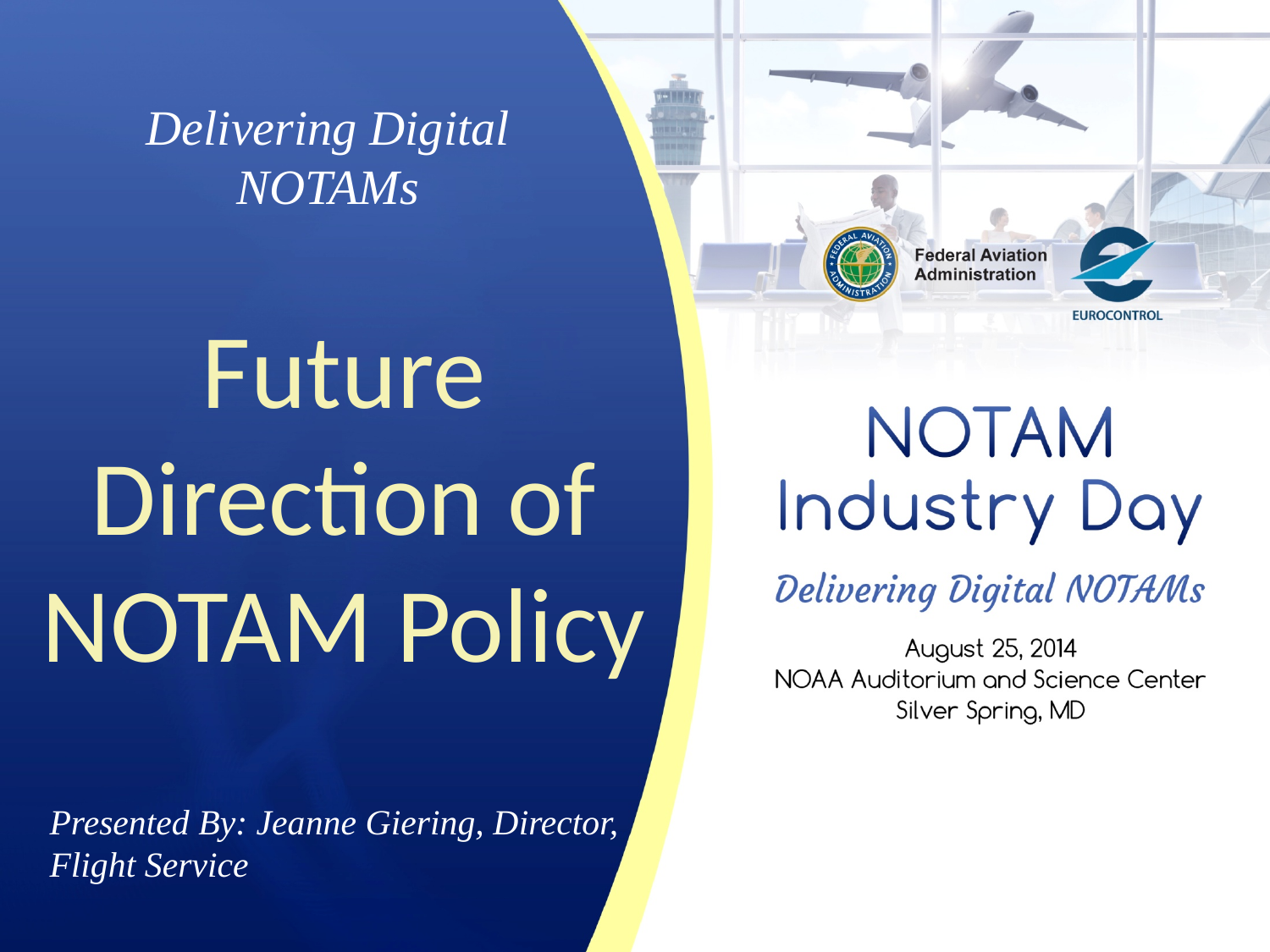

Delivering Digital
NOTAMs
Future Direction of NOTAM Policy
Presented By: Jeanne Giering, Director,  Flight Service